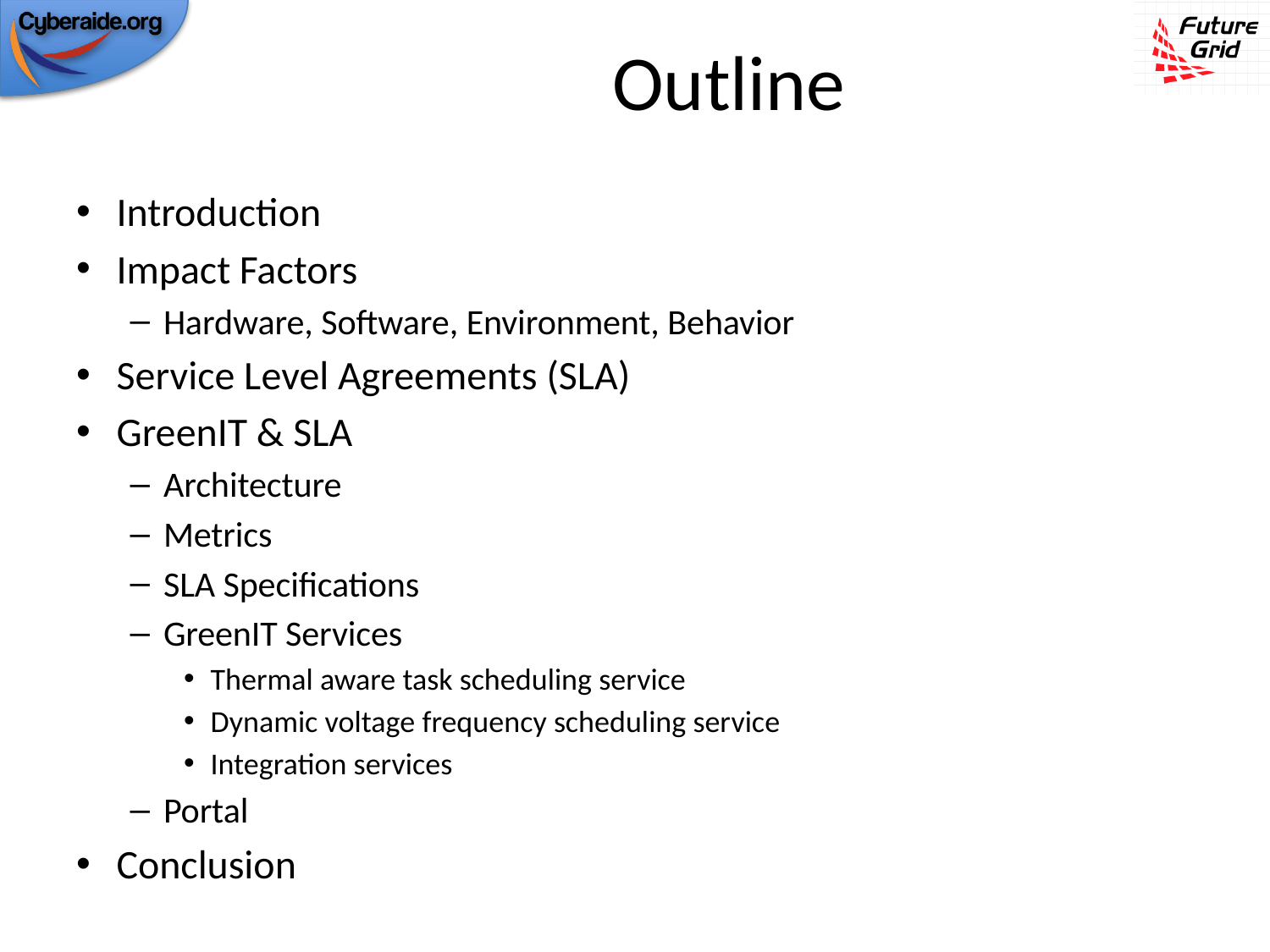

# Outline
Introduction
Impact Factors
Hardware, Software, Environment, Behavior
Service Level Agreements (SLA)
GreenIT & SLA
Architecture
Metrics
SLA Speciﬁcations
GreenIT Services
Thermal aware task scheduling service
Dynamic voltage frequency scheduling service
Integration services
Portal
Conclusion